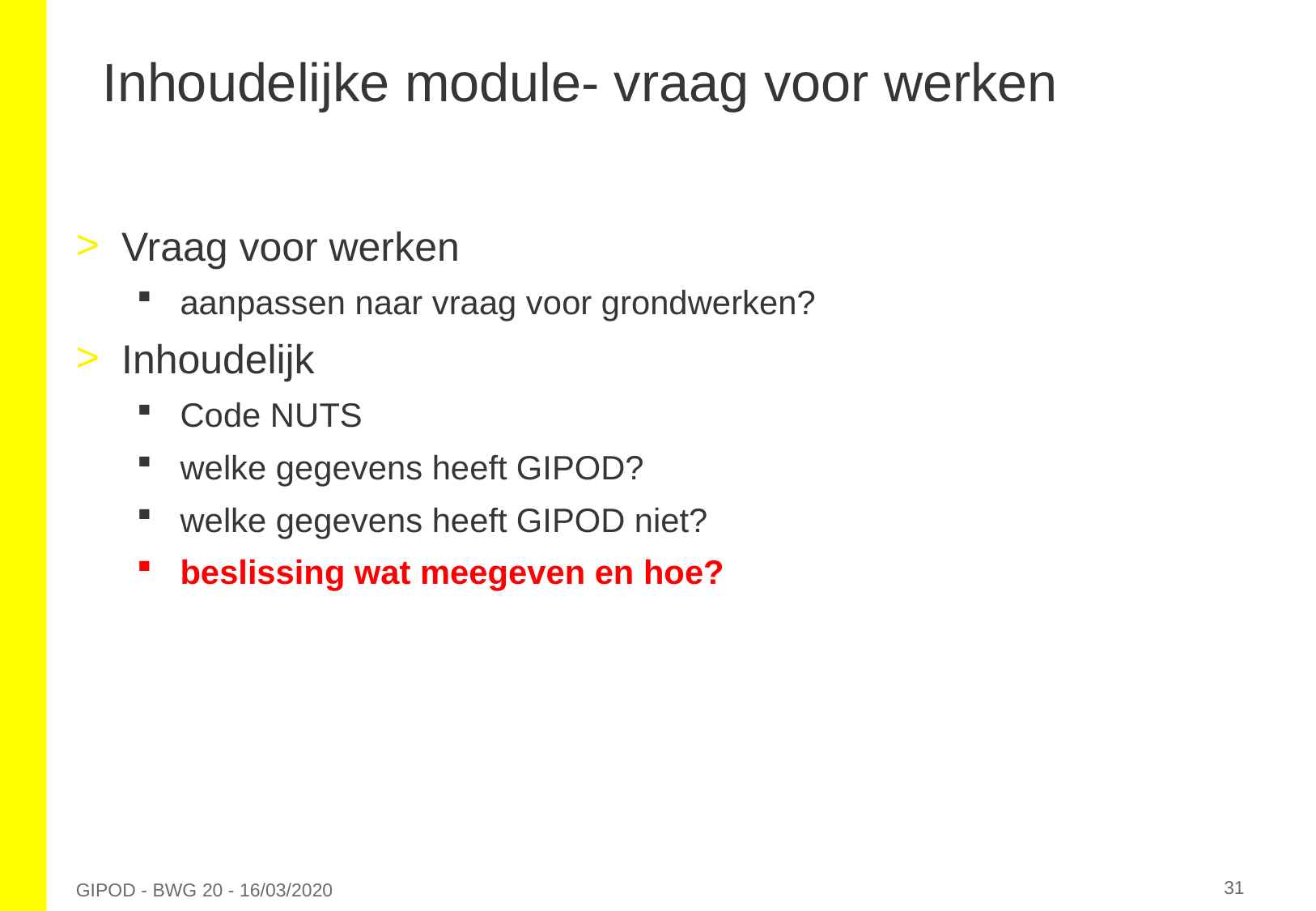

# Inhoudelijke module- vraag voor werken

Vraag voor werken
aanpassen naar vraag voor grondwerken?
Inhoudelijk
Code NUTS
welke gegevens heeft GIPOD?
welke gegevens heeft GIPOD niet?
beslissing wat meegeven en hoe?

31
GIPOD - BWG 20 - 16/03/2020